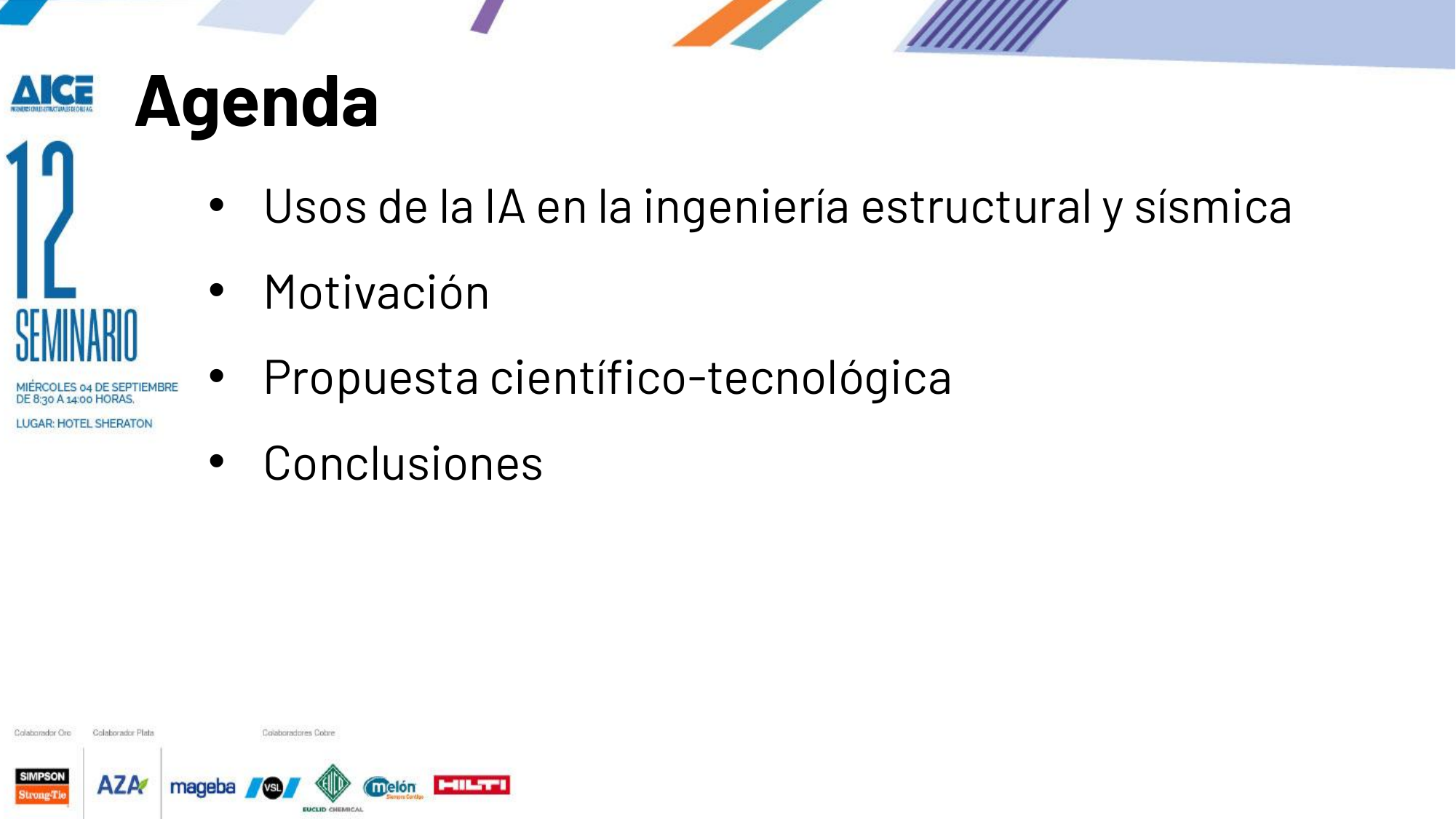

Agenda
Usos de la IA en la ingeniería estructural y sísmica
Motivación
Propuesta científico-tecnológica
Conclusiones